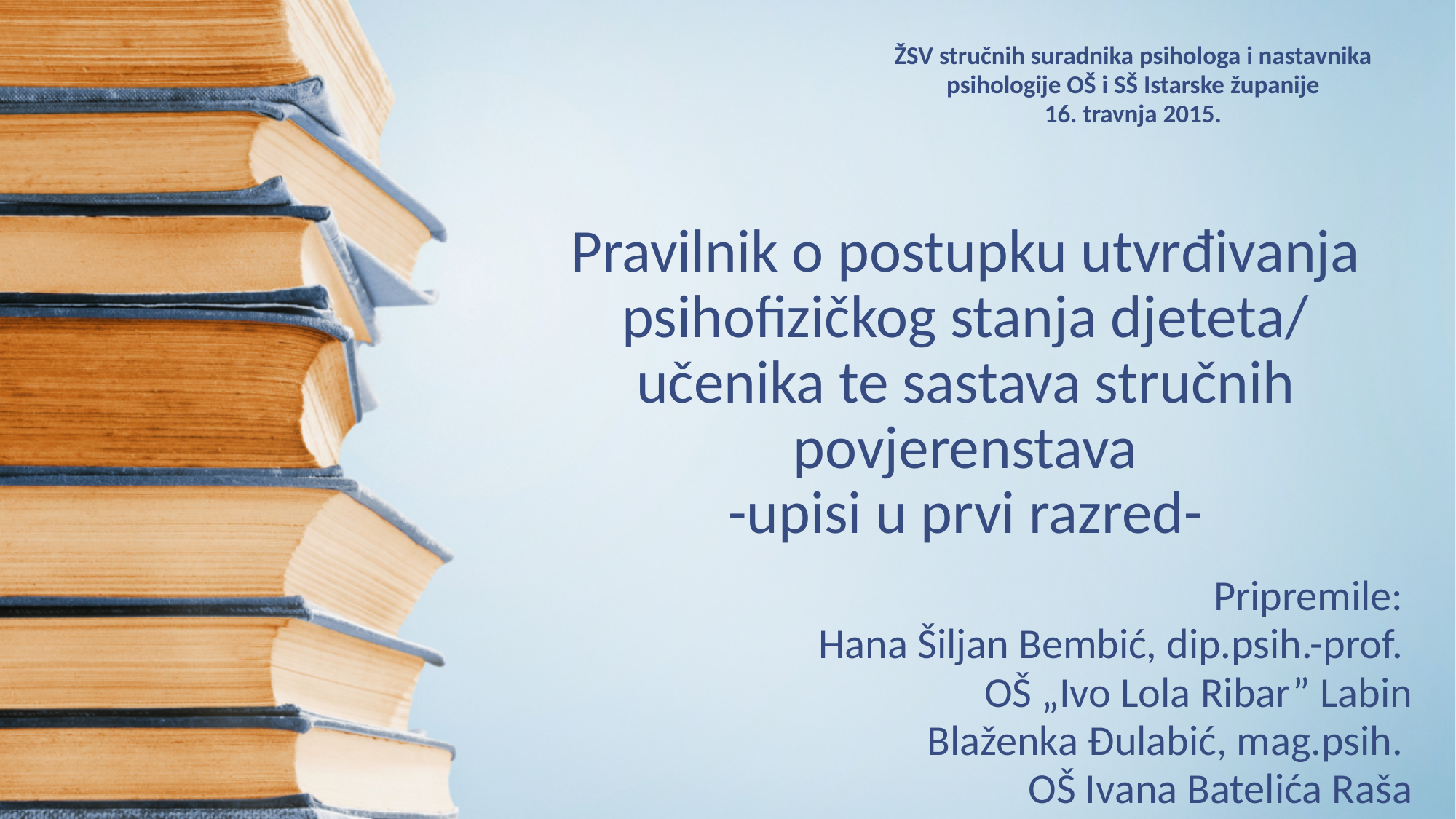

ŽSV stručnih suradnika psihologa i nastavnika psihologije OŠ i SŠ Istarske županije
16. travnja 2015.
# Pravilnik o postupku utvrđivanja psihofizičkog stanja djeteta/ učenika te sastava stručnih povjerenstava -upisi u prvi razred-
Pripremile:
Hana Šiljan Bembić, dip.psih.-prof.
OŠ „Ivo Lola Ribar” Labin
Blaženka Đulabić, mag.psih.
OŠ Ivana Batelića Raša